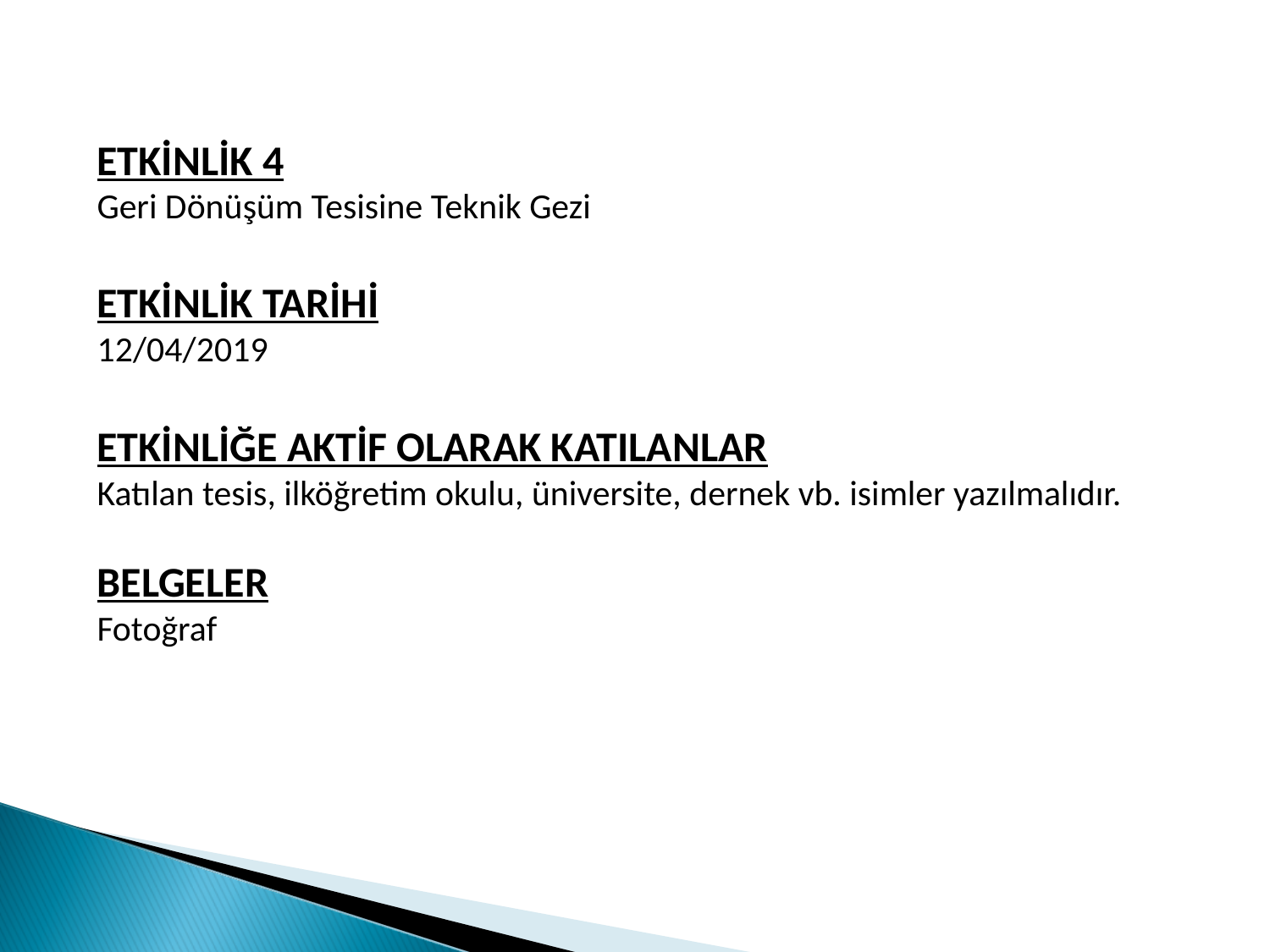

ETKİNLİK 4
Geri Dönüşüm Tesisine Teknik Gezi

ETKİNLİK TARİHİ
12/04/2019

ETKİNLİĞE AKTİF OLARAK KATILANLAR
Katılan tesis, ilköğretim okulu, üniversite, dernek vb. isimler yazılmalıdır.

BELGELER
Fotoğraf